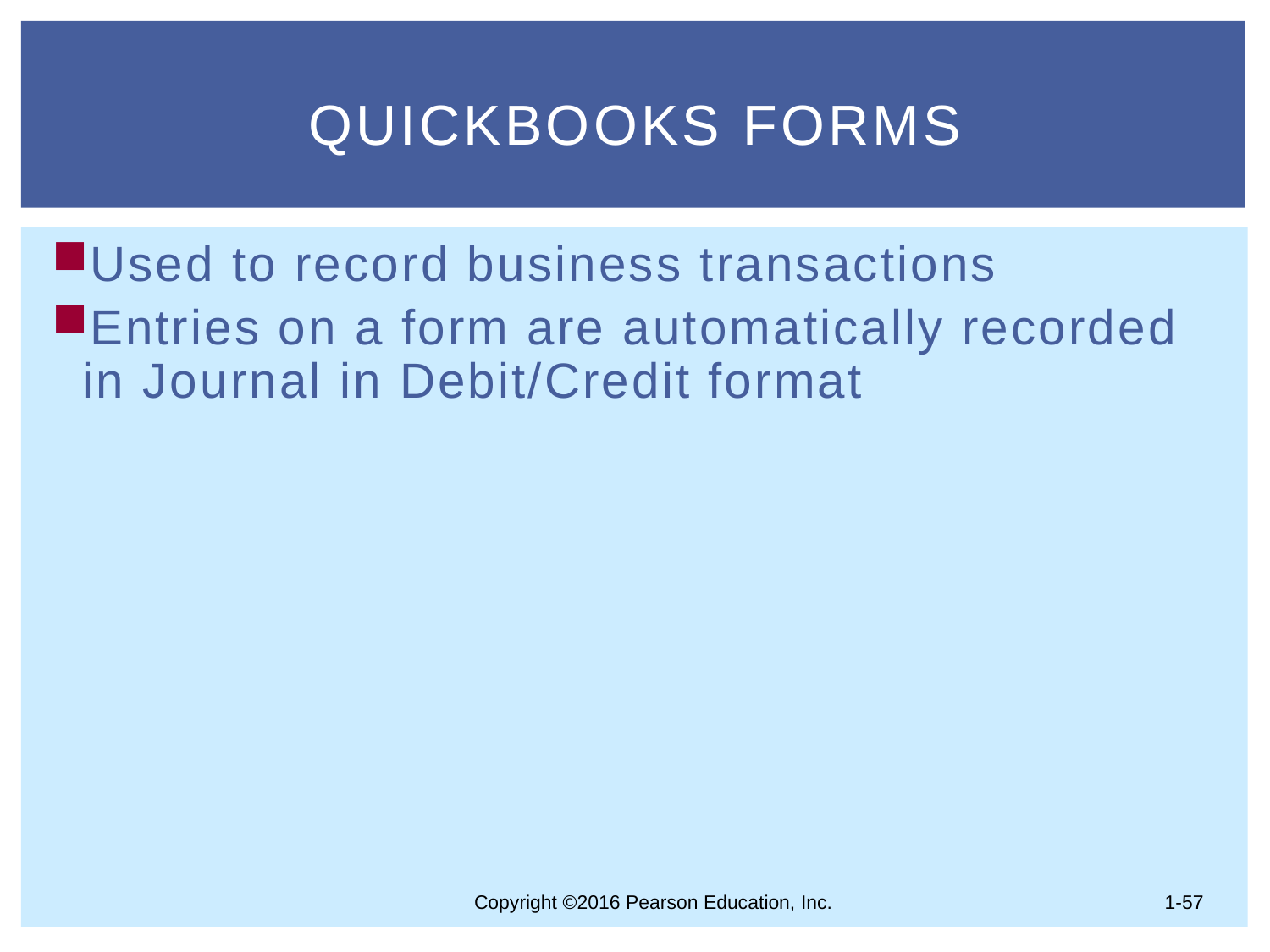

# QuickBooks Forms
Used to record business transactions
Entries on a form are automatically recorded in Journal in Debit/Credit format
1-57
Copyright ©2016 Pearson Education, Inc.